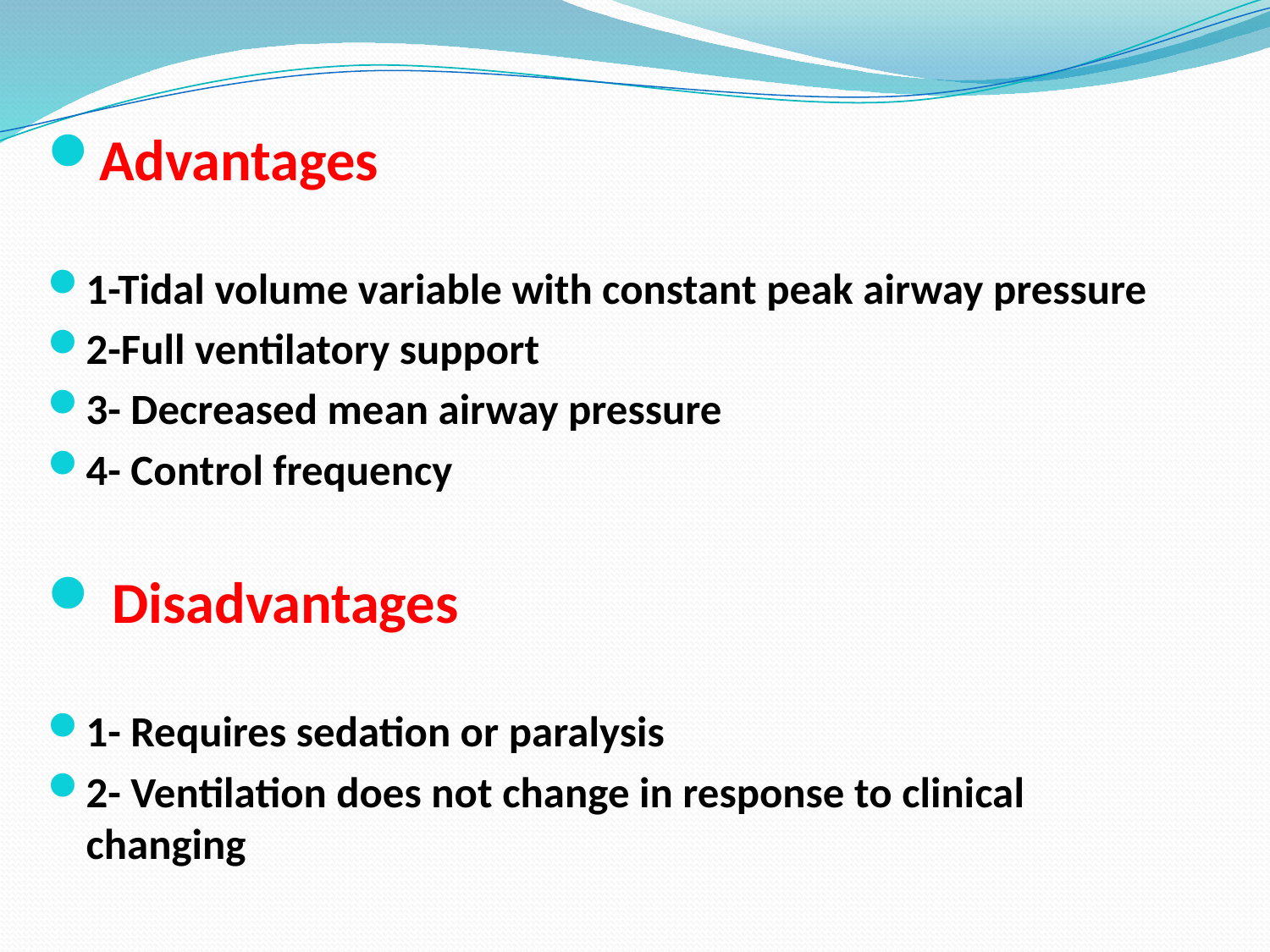

#
Advantages

1-Tidal volume variable with constant peak airway pressure
2-Full ventilatory support
3- Decreased mean airway pressure
4- Control frequency

 Disadvantages

1- Requires sedation or paralysis
2- Ventilation does not change in response to clinical changing